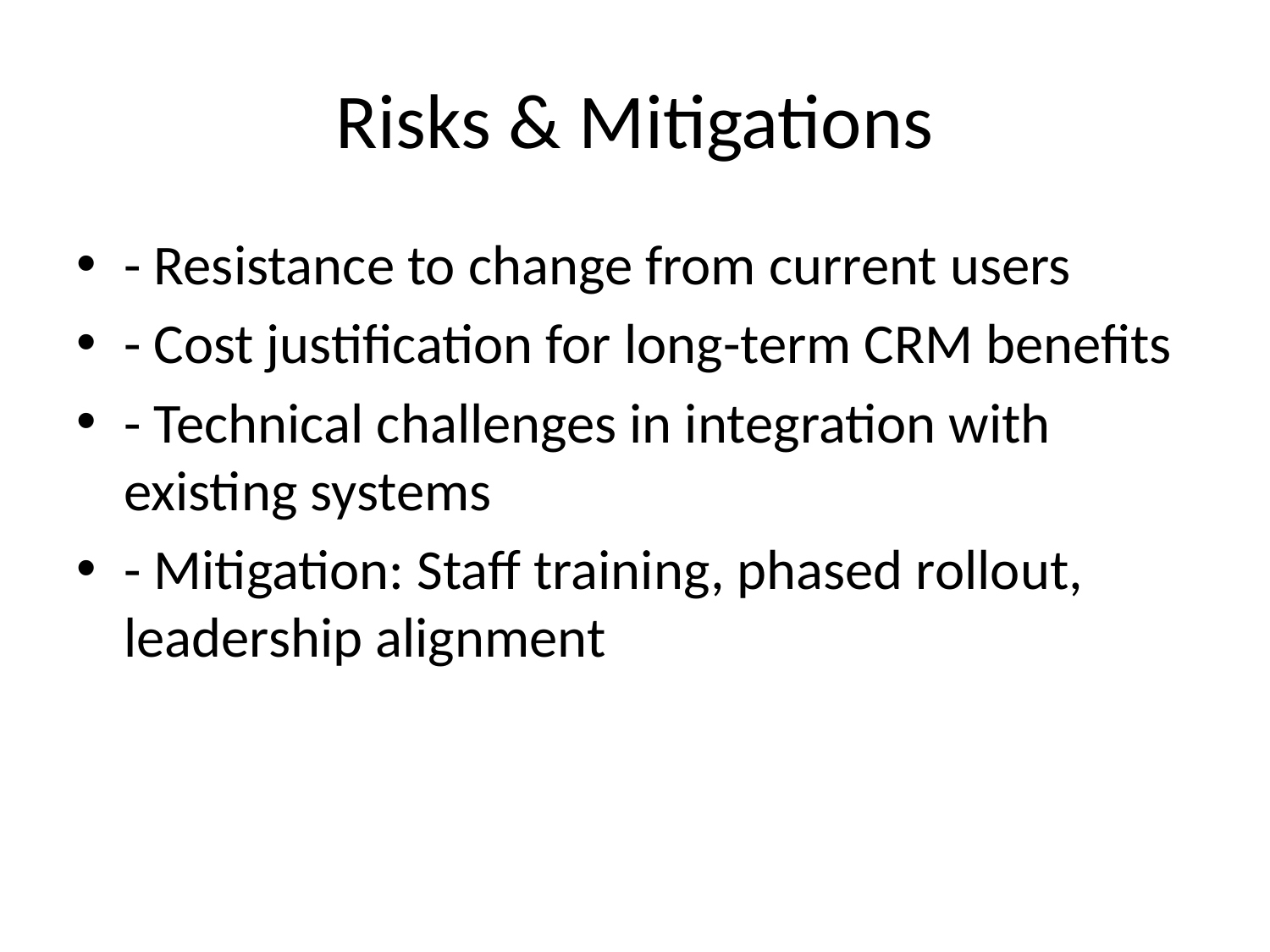

# Risks & Mitigations
- Resistance to change from current users
- Cost justification for long-term CRM benefits
- Technical challenges in integration with existing systems
- Mitigation: Staff training, phased rollout, leadership alignment